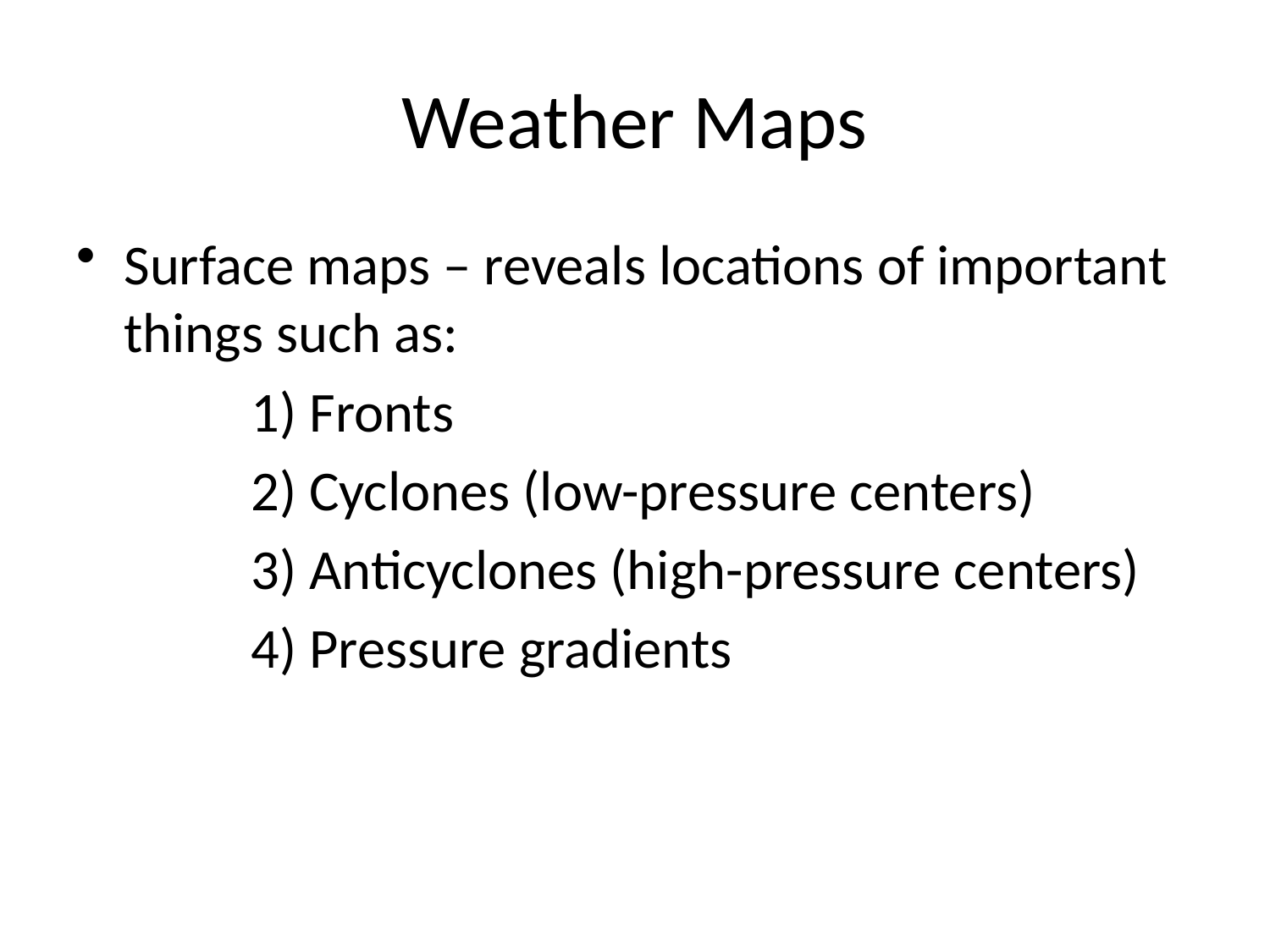

# Weather Maps
Surface maps – reveals locations of important things such as:
		1) Fronts
		2) Cyclones (low-pressure centers)
		3) Anticyclones (high-pressure centers)
		4) Pressure gradients